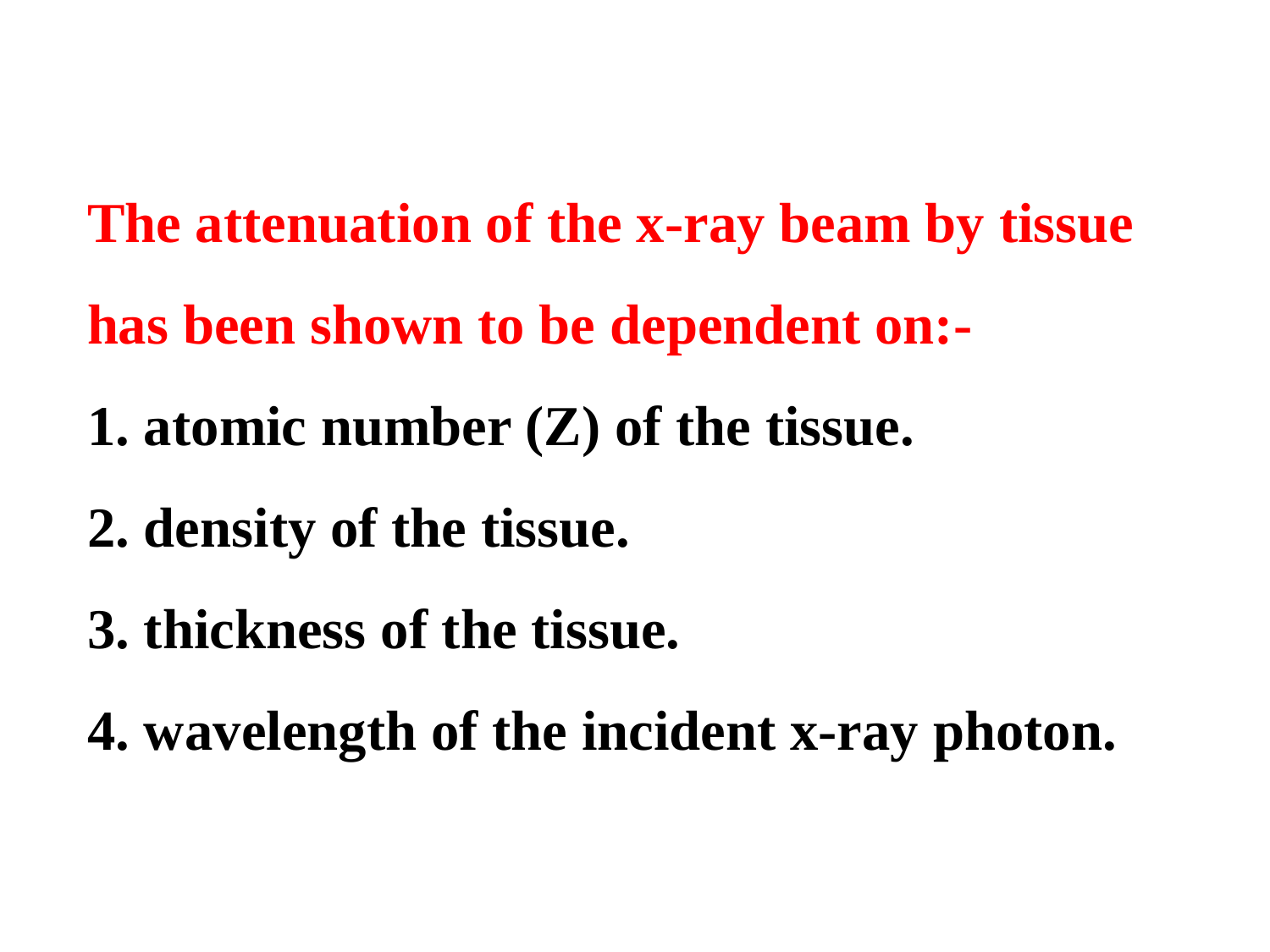

The attenuation of the x-ray beam by tissue has been shown to be dependent on:-
1. atomic number (Z) of the tissue.
2. density of the tissue.
3. thickness of the tissue.
4. wavelength of the incident x-ray photon.